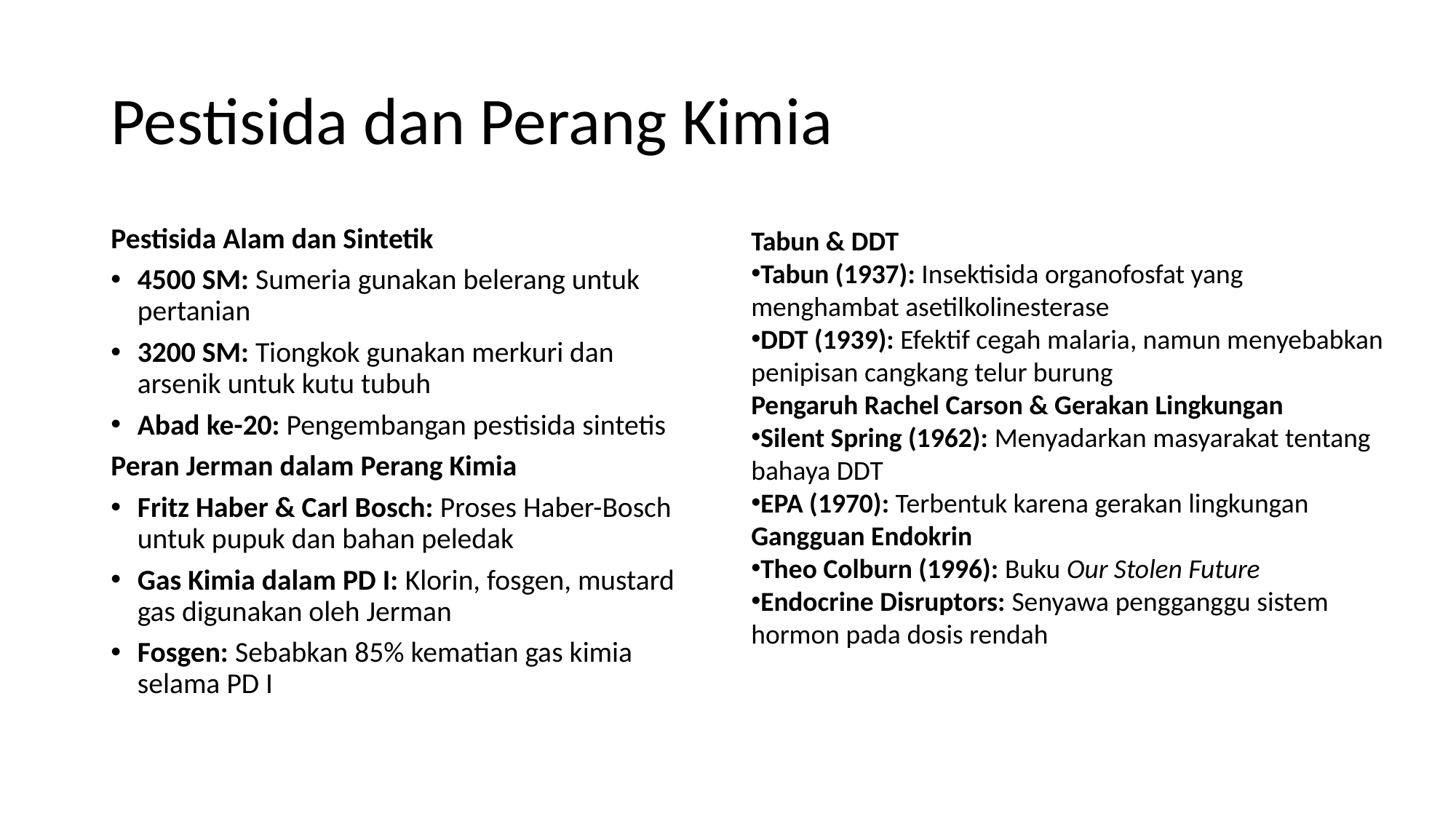

# Pestisida dan Perang Kimia
Pestisida Alam dan Sintetik
4500 SM: Sumeria gunakan belerang untuk pertanian
3200 SM: Tiongkok gunakan merkuri dan arsenik untuk kutu tubuh
Abad ke-20: Pengembangan pestisida sintetis
Peran Jerman dalam Perang Kimia
Fritz Haber & Carl Bosch: Proses Haber-Bosch untuk pupuk dan bahan peledak
Gas Kimia dalam PD I: Klorin, fosgen, mustard gas digunakan oleh Jerman
Fosgen: Sebabkan 85% kematian gas kimia selama PD I

Tabun & DDT
Tabun (1937): Insektisida organofosfat yang menghambat asetilkolinesterase
DDT (1939): Efektif cegah malaria, namun menyebabkan penipisan cangkang telur burung
Pengaruh Rachel Carson & Gerakan Lingkungan
Silent Spring (1962): Menyadarkan masyarakat tentang bahaya DDT
EPA (1970): Terbentuk karena gerakan lingkungan
Gangguan Endokrin
Theo Colburn (1996): Buku Our Stolen Future
Endocrine Disruptors: Senyawa pengganggu sistem hormon pada dosis rendah